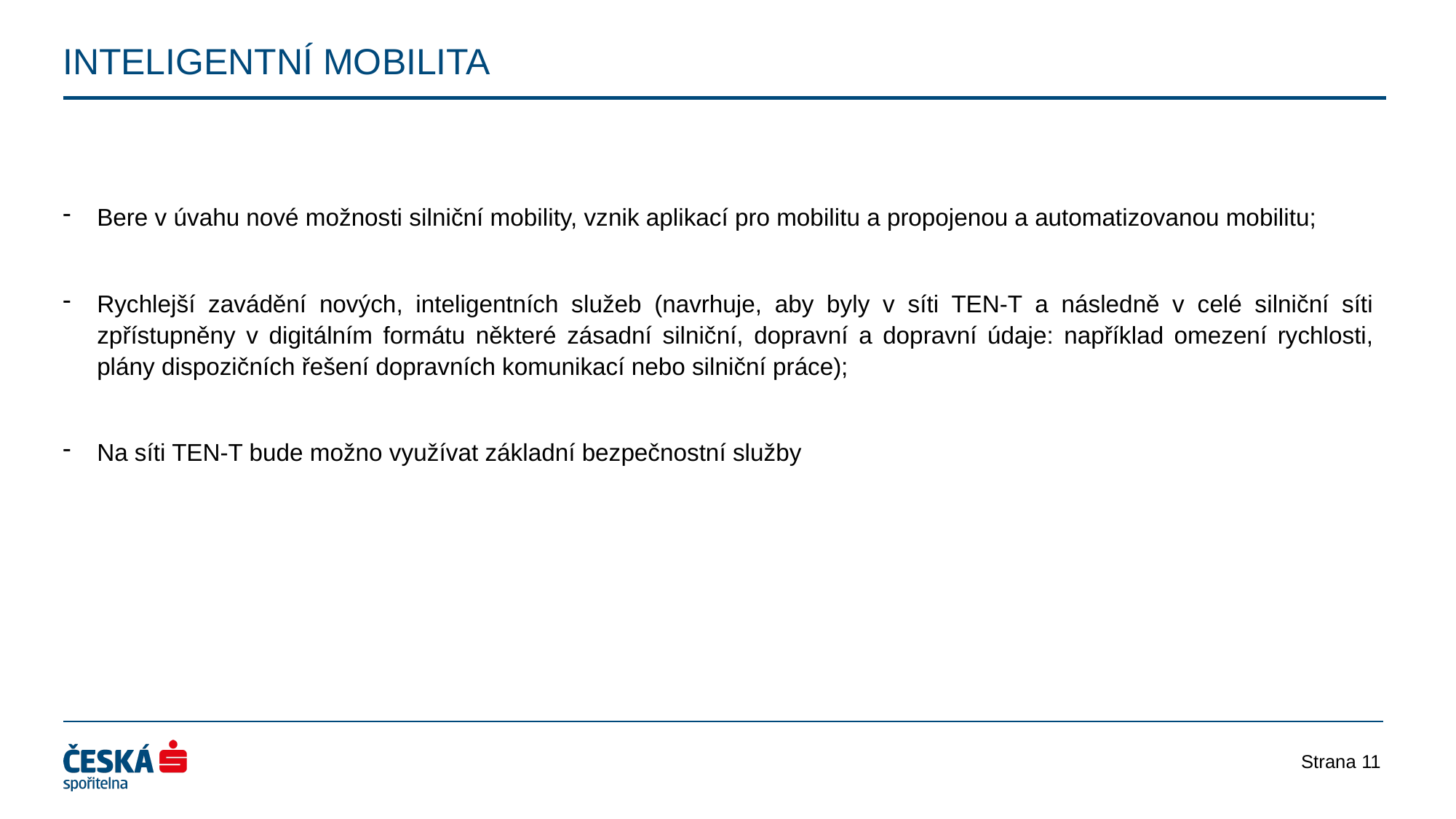

INTELIGENTNÍ MOBILITA

Bere v úvahu nové možnosti silniční mobility, vznik aplikací pro mobilitu a propojenou a automatizovanou mobilitu;

Rychlejší zavádění nových, inteligentních služeb (navrhuje, aby byly v síti TEN-T a následně v celé silniční síti zpřístupněny v digitálním formátu některé zásadní silniční, dopravní a dopravní údaje: například omezení rychlosti, plány dispozičních řešení dopravních komunikací nebo silniční práce);

Na síti TEN-T bude možno využívat základní bezpečnostní služby

Strana 11